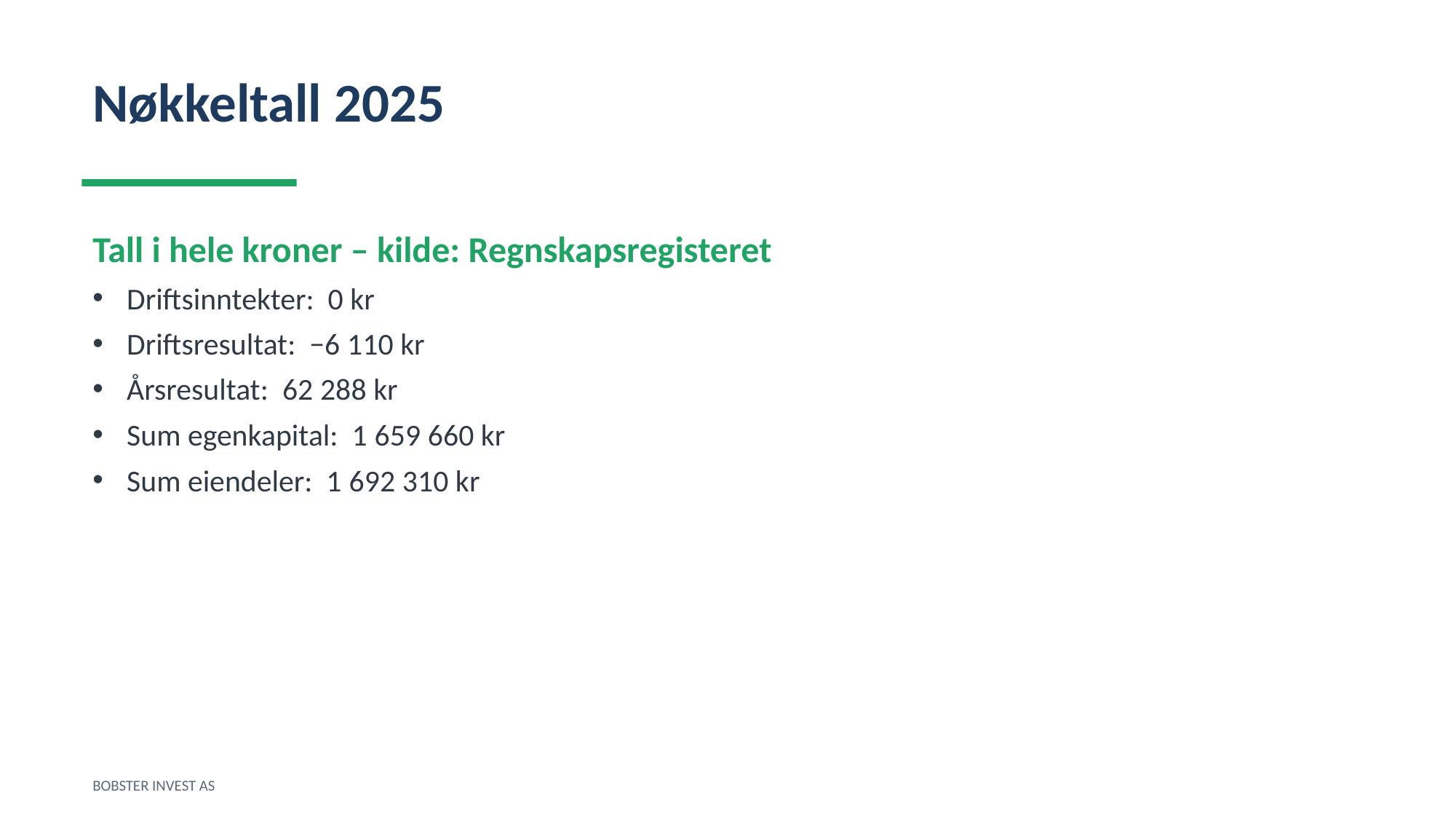

Nøkkeltall 2025

Tall i hele kroner – kilde: Regnskapsregisteret
Driftsinntekter:  0 kr
Driftsresultat:  −6 110 kr
Årsresultat:  62 288 kr
Sum egenkapital:  1 659 660 kr
Sum eiendeler:  1 692 310 kr
BOBSTER INVEST AS